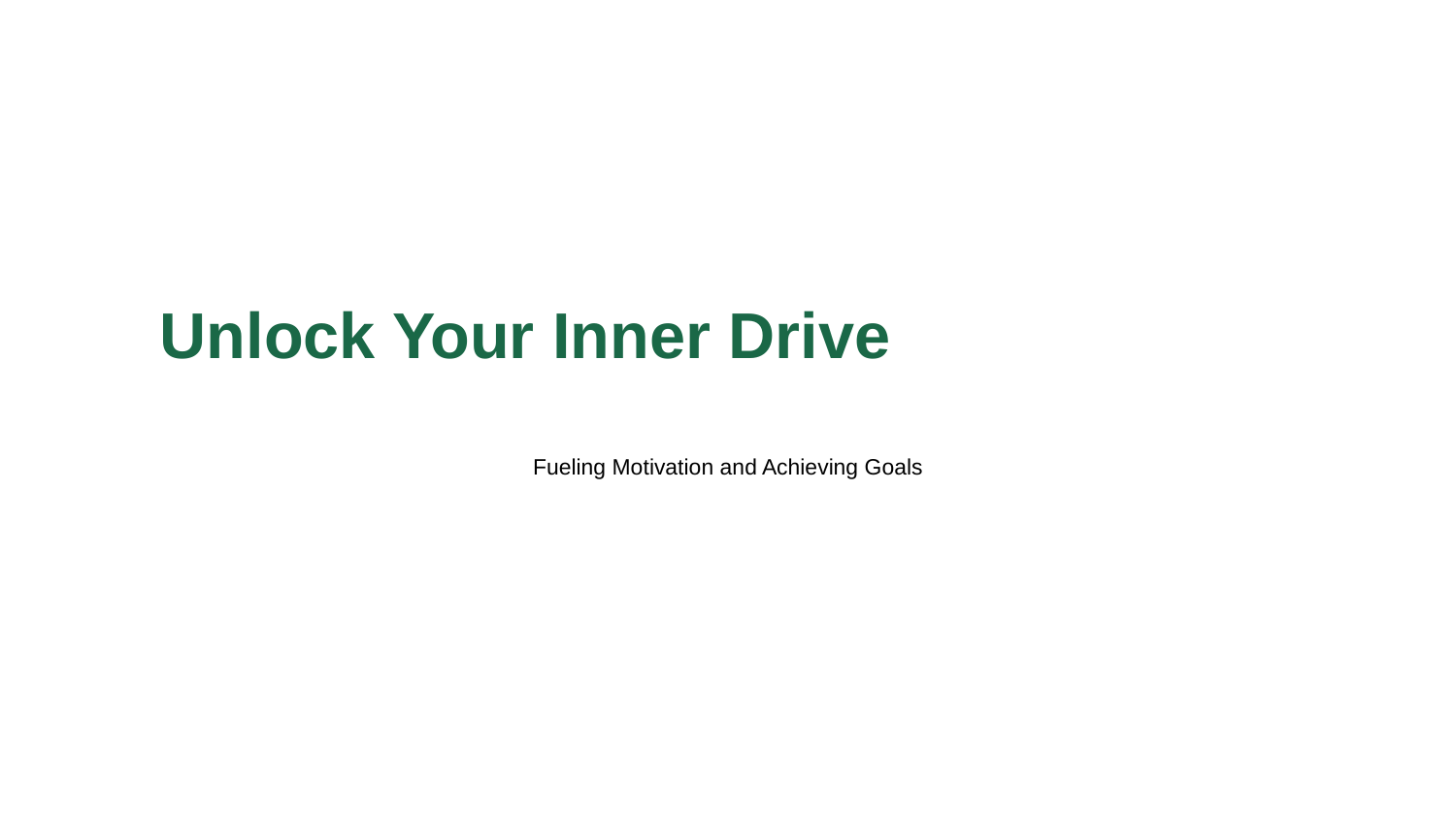

Unlock Your Inner Drive

Fueling Motivation and Achieving Goals